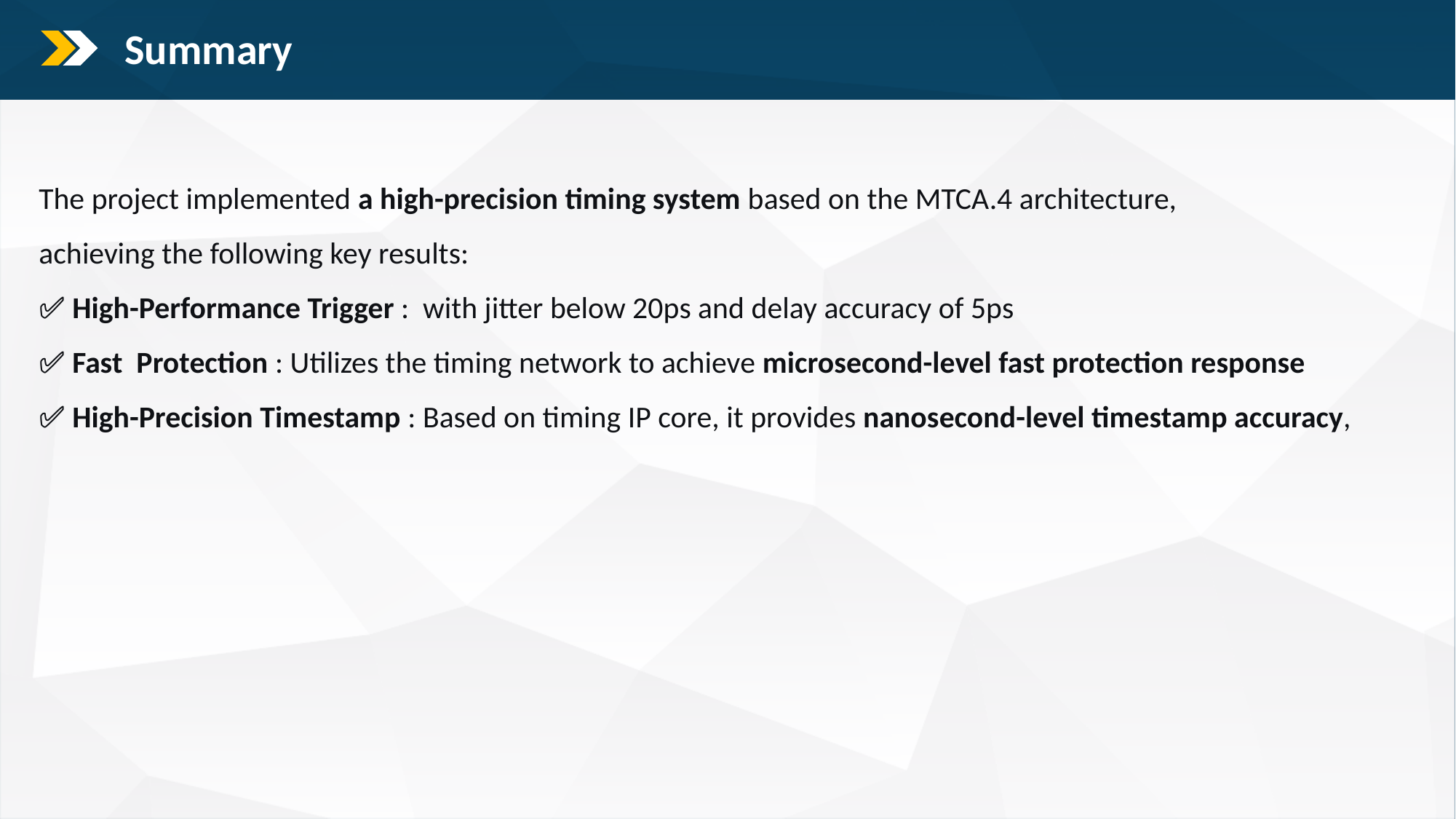

Summary
The project implemented a high-precision timing system based on the MTCA.4 architecture,
achieving the following key results:
✅ High-Performance Trigger :  with jitter below 20ps and delay accuracy of 5ps
✅ Fast  Protection : Utilizes the timing network to achieve microsecond-level fast protection response
✅ High-Precision Timestamp : Based on timing IP core, it provides nanosecond-level timestamp accuracy,